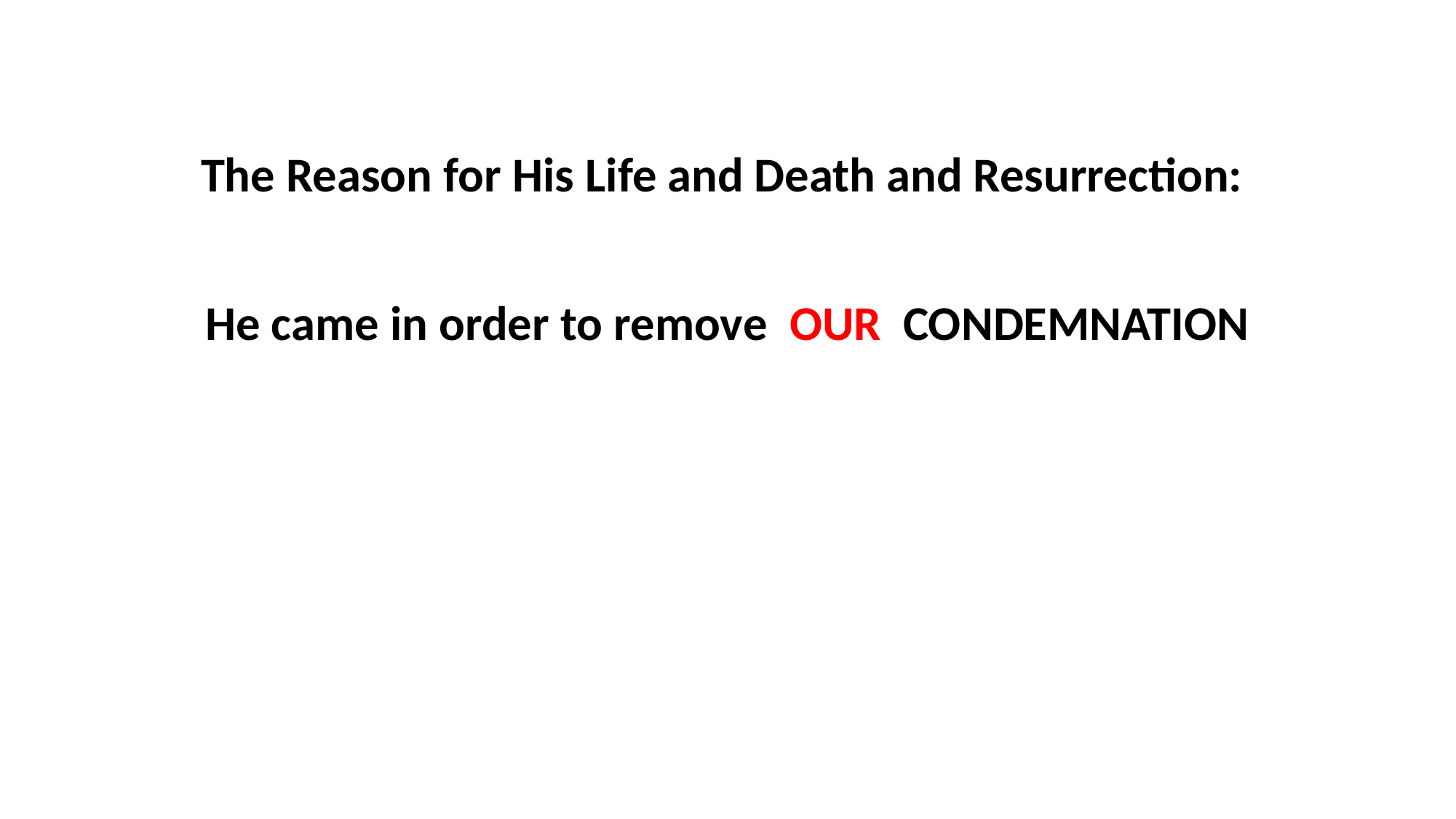

#

The Reason for His Life and Death and Resurrection:

He came in order to remove  OUR  CONDEMNATION